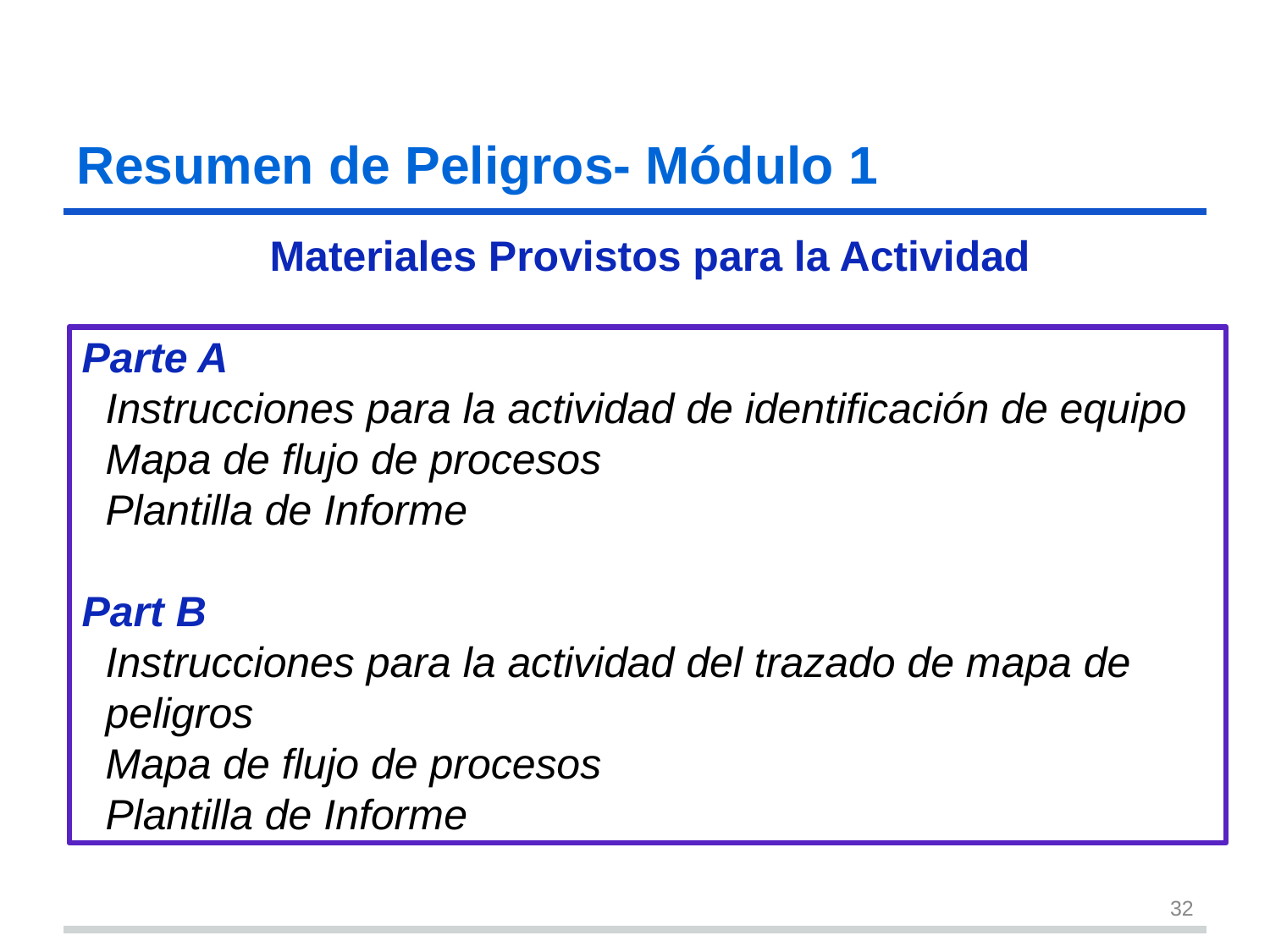

# Resumen de Peligros- Módulo 1​ s32
Materiales Provistos para la Actividad

Parte A
  Instrucciones para la actividad de identificación de equipo
  Mapa de flujo de procesos
  Plantilla de Informe

Part B
  Instrucciones para la actividad del trazado de mapa de
  peligros
  Mapa de flujo de procesos
  Plantilla de Informe

32